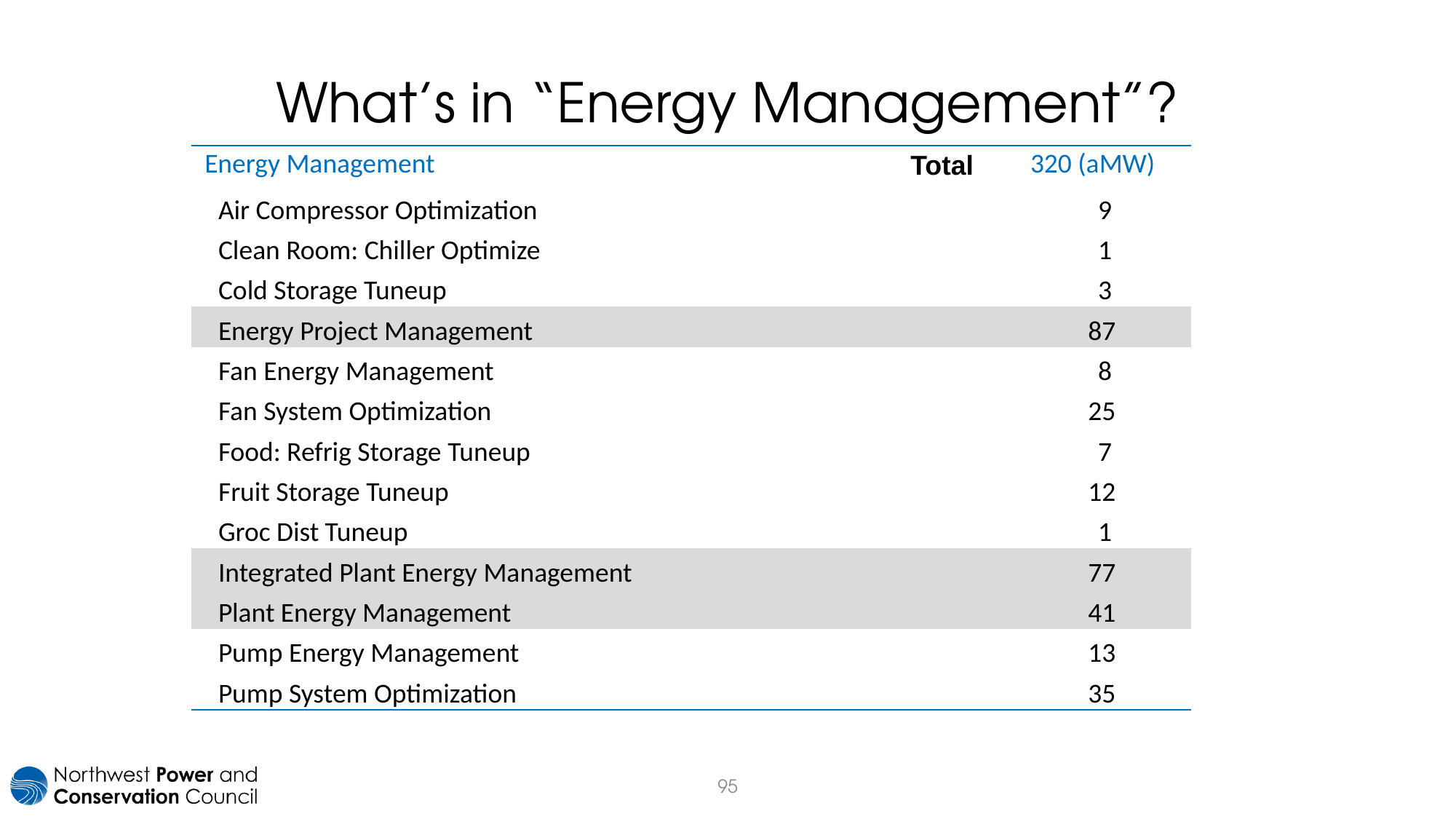

# What’s in “Energy Management”?
| Energy Management | Total | 320 (aMW) |
| --- | --- | --- |
| Air Compressor Optimization |  | 9 |
| Clean Room: Chiller Optimize |  | 1 |
| Cold Storage Tuneup |  | 3 |
| Energy Project Management |  | 87 |
| Fan Energy Management |  | 8 |
| Fan System Optimization |  | 25 |
| Food: Refrig Storage Tuneup |  | 7 |
| Fruit Storage Tuneup |  | 12 |
| Groc Dist Tuneup |  | 1 |
| Integrated Plant Energy Management |  | 77 |
| Plant Energy Management |  | 41 |
| Pump Energy Management |  | 13 |
| Pump System Optimization |  | 35 |
95